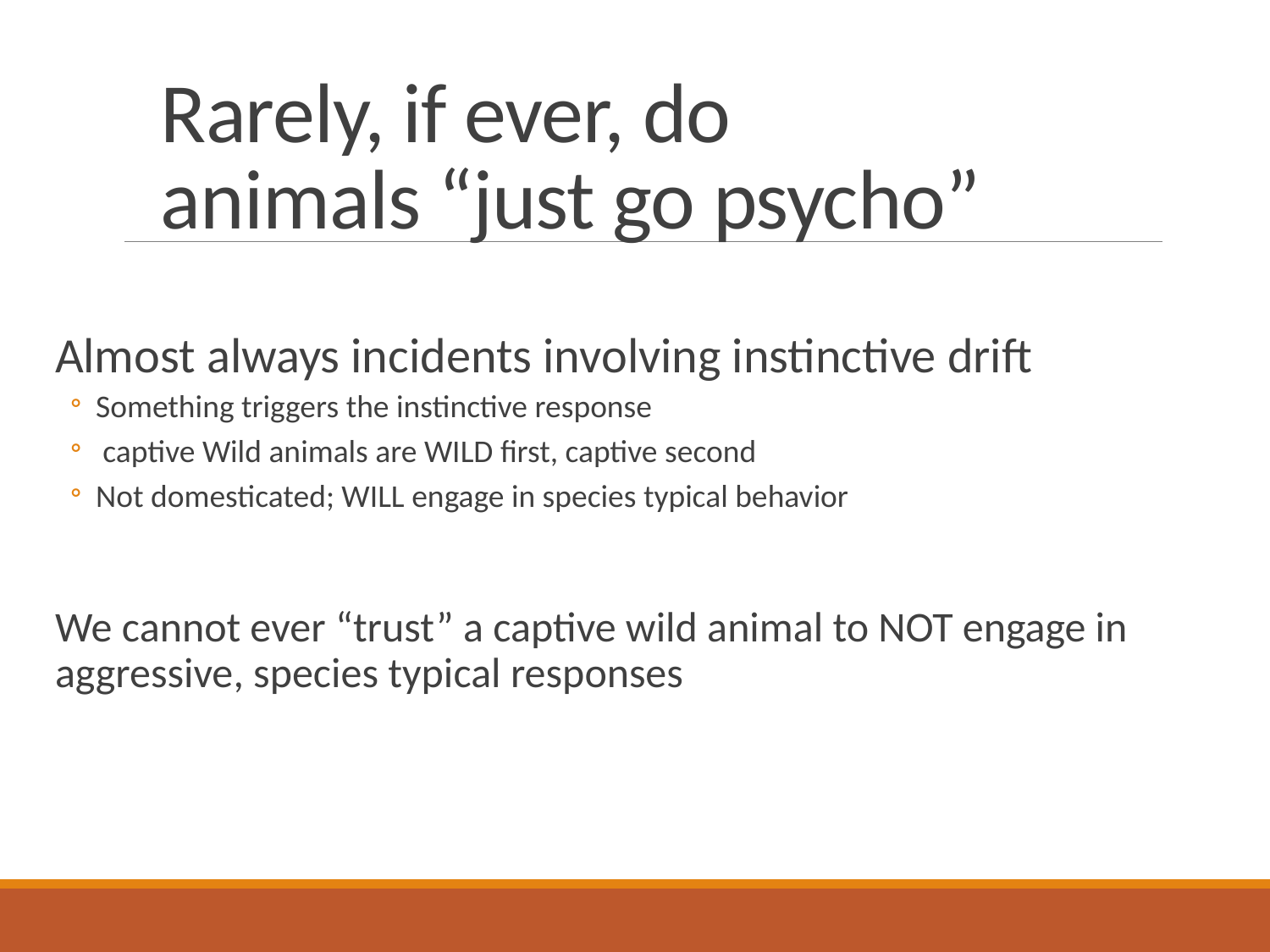

# Rarely, if ever, do animals “just go psycho”
Almost always incidents involving instinctive drift
Something triggers the instinctive response
 captive Wild animals are WILD first, captive second
Not domesticated; WILL engage in species typical behavior

We cannot ever “trust” a captive wild animal to NOT engage in aggressive, species typical responses